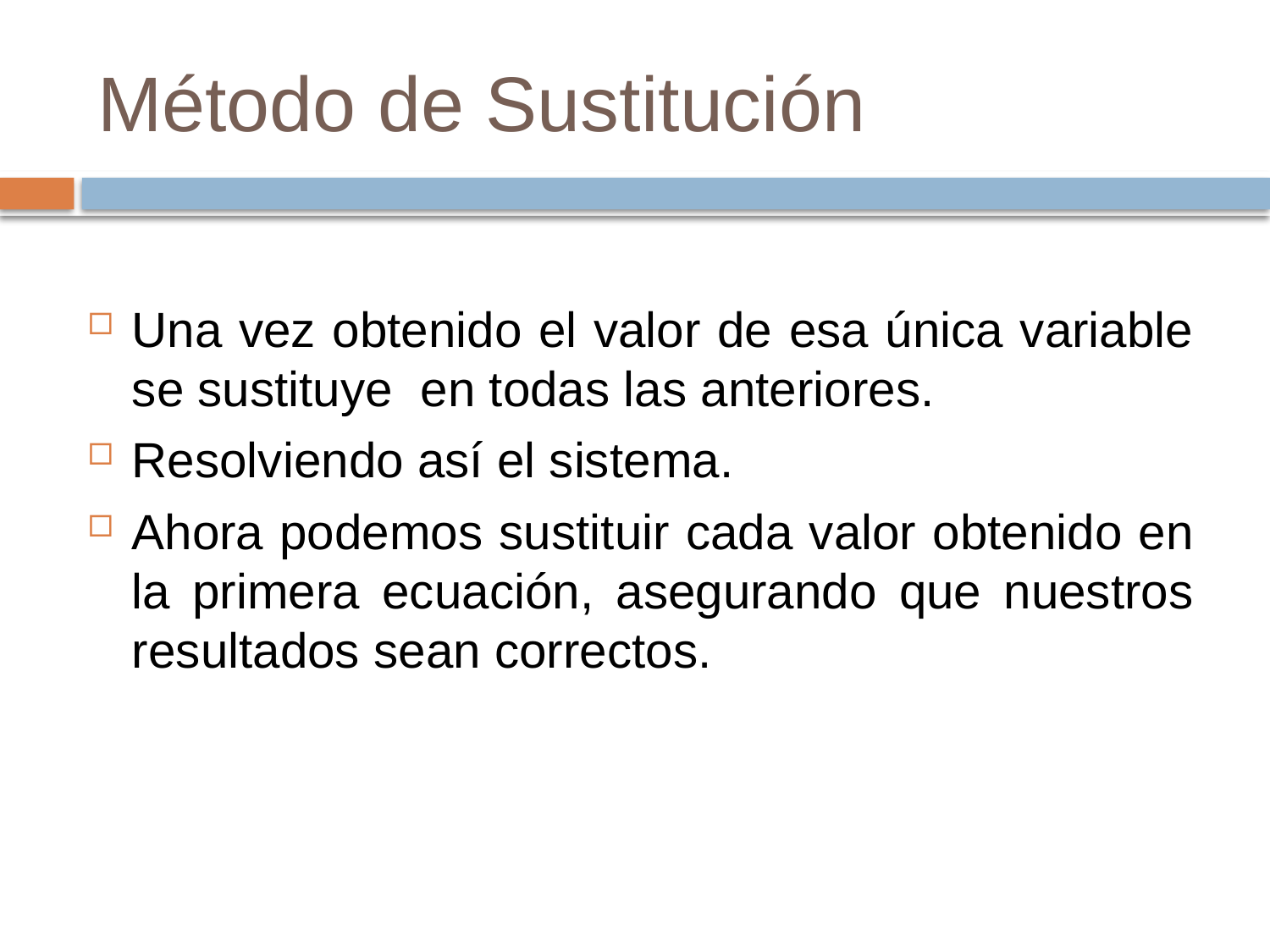

# Método de Sustitución
Una vez obtenido el valor de esa única variable se sustituye  en todas las anteriores.
Resolviendo así el sistema.
Ahora podemos sustituir cada valor obtenido en la primera ecuación, asegurando que nuestros resultados sean correctos.